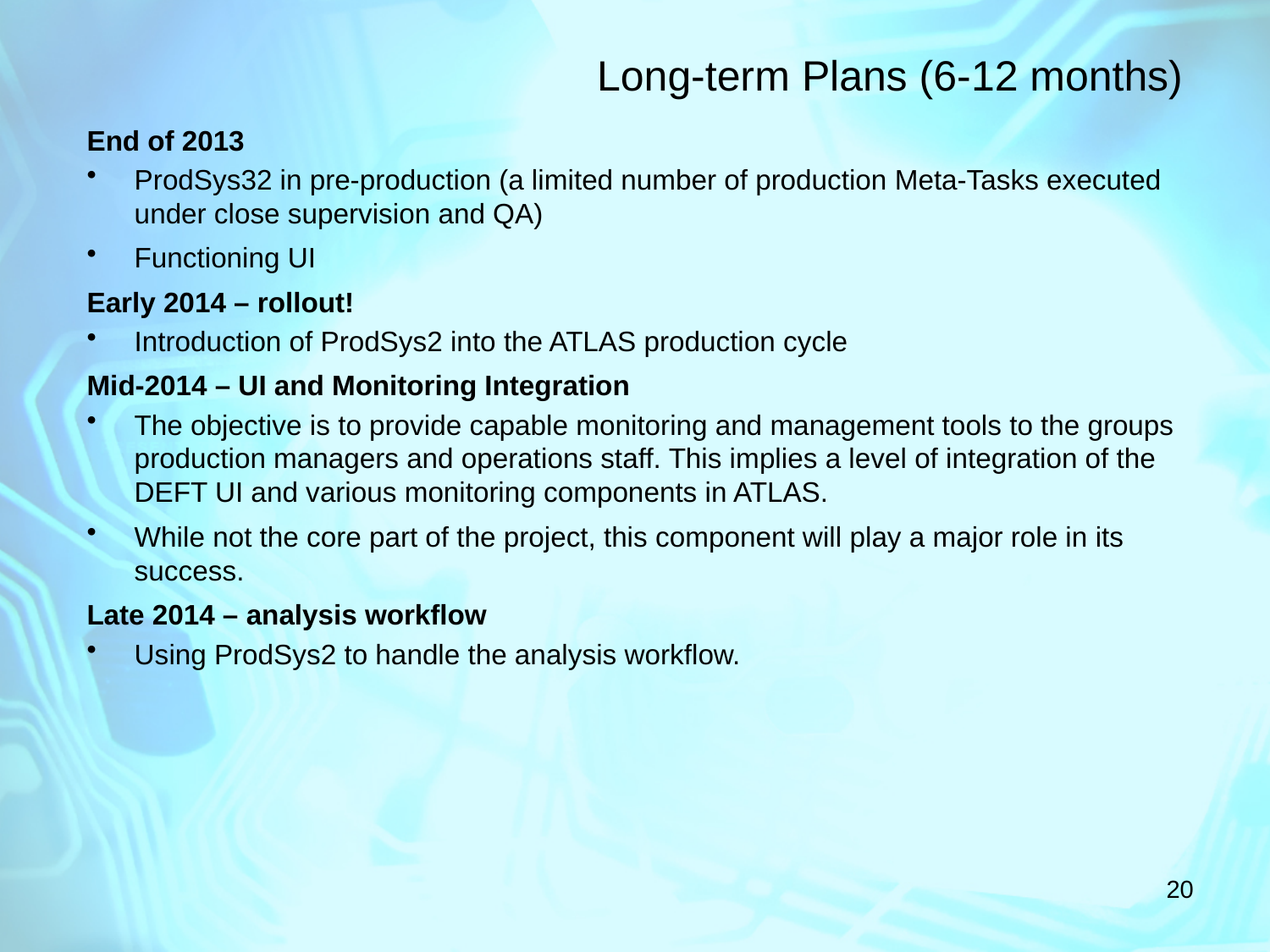

# Long-term Plans (6-12 months)
End of 2013
ProdSys32 in pre-production (a limited number of production Meta-Tasks executed under close supervision and QA)
Functioning UI
Early 2014 – rollout!
Introduction of ProdSys2 into the ATLAS production cycle
Mid-2014 – UI and Monitoring Integration
The objective is to provide capable monitoring and management tools to the groups production managers and operations staff. This implies a level of integration of the DEFT UI and various monitoring components in ATLAS.
While not the core part of the project, this component will play a major role in its success.
Late 2014 – analysis workflow
Using ProdSys2 to handle the analysis workflow.

20